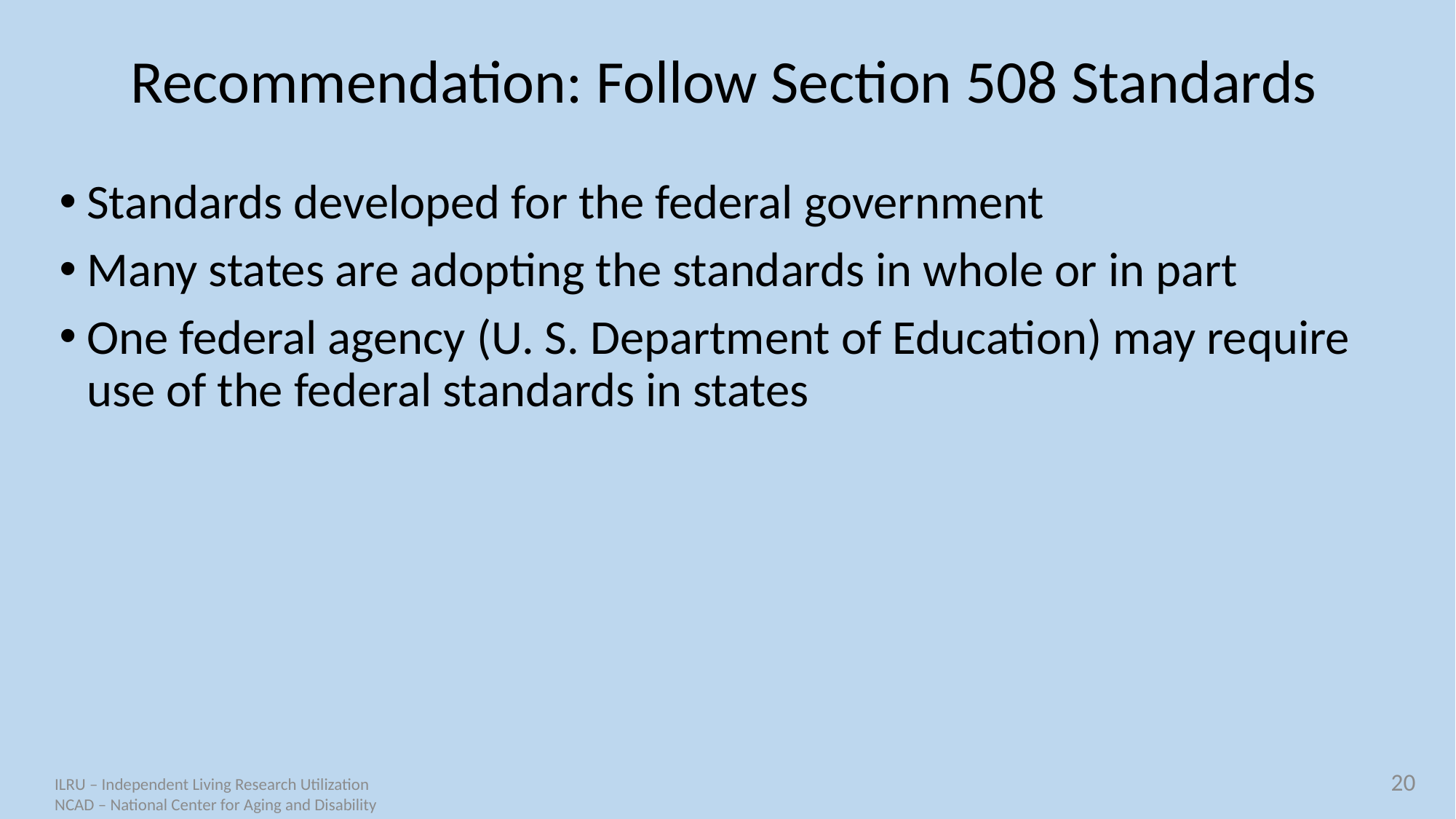

# Recommendation: Follow Section 508 Standards
Standards developed for the federal government
Many states are adopting the standards in whole or in part
One federal agency (U. S. Department of Education) may require use of the federal standards in states

20
ILRU – Independent Living Research Utilization
NCAD – National Center for Aging and Disability